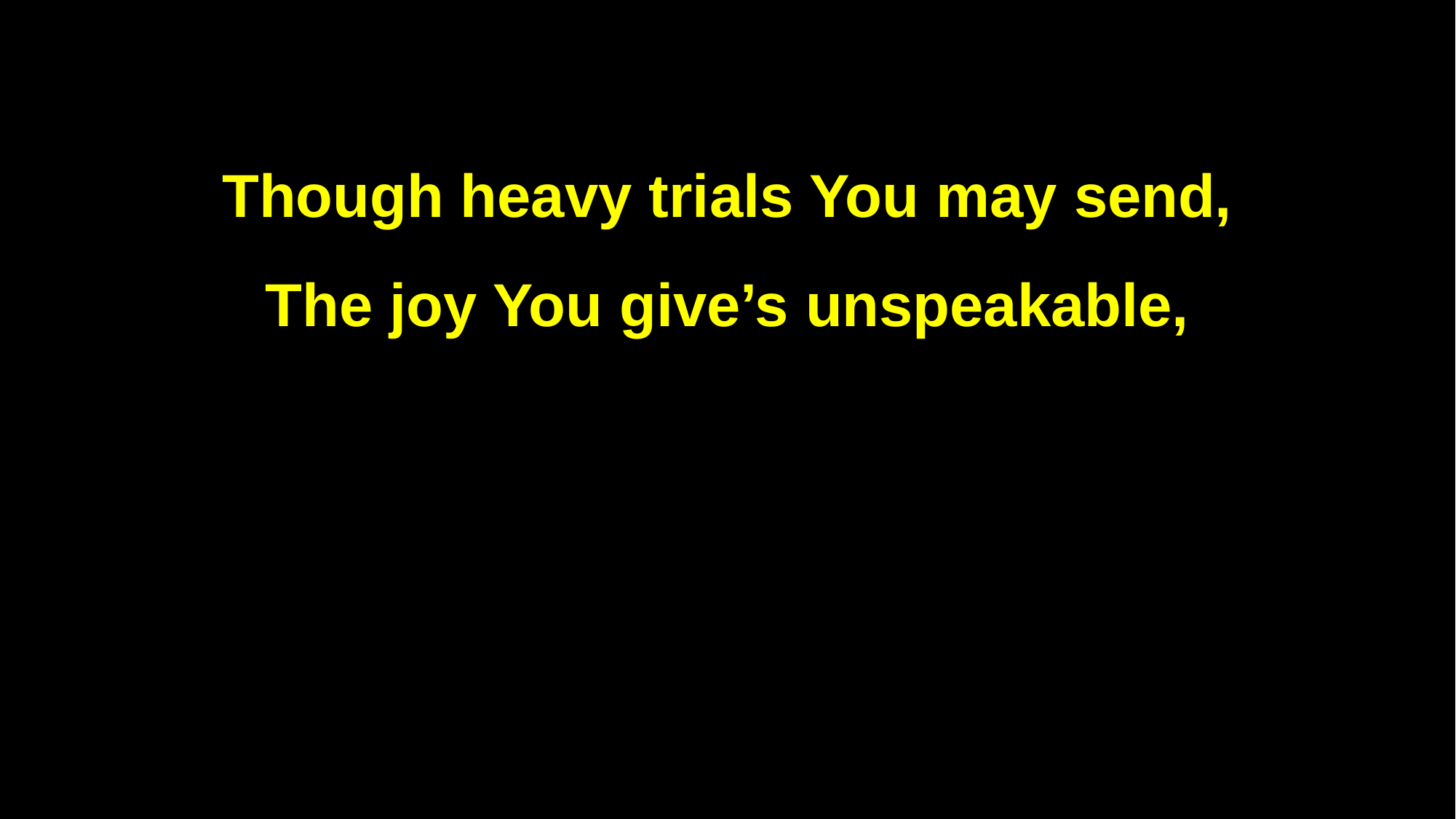

Though heavy trials You may send,
The joy You give’s unspeakable,